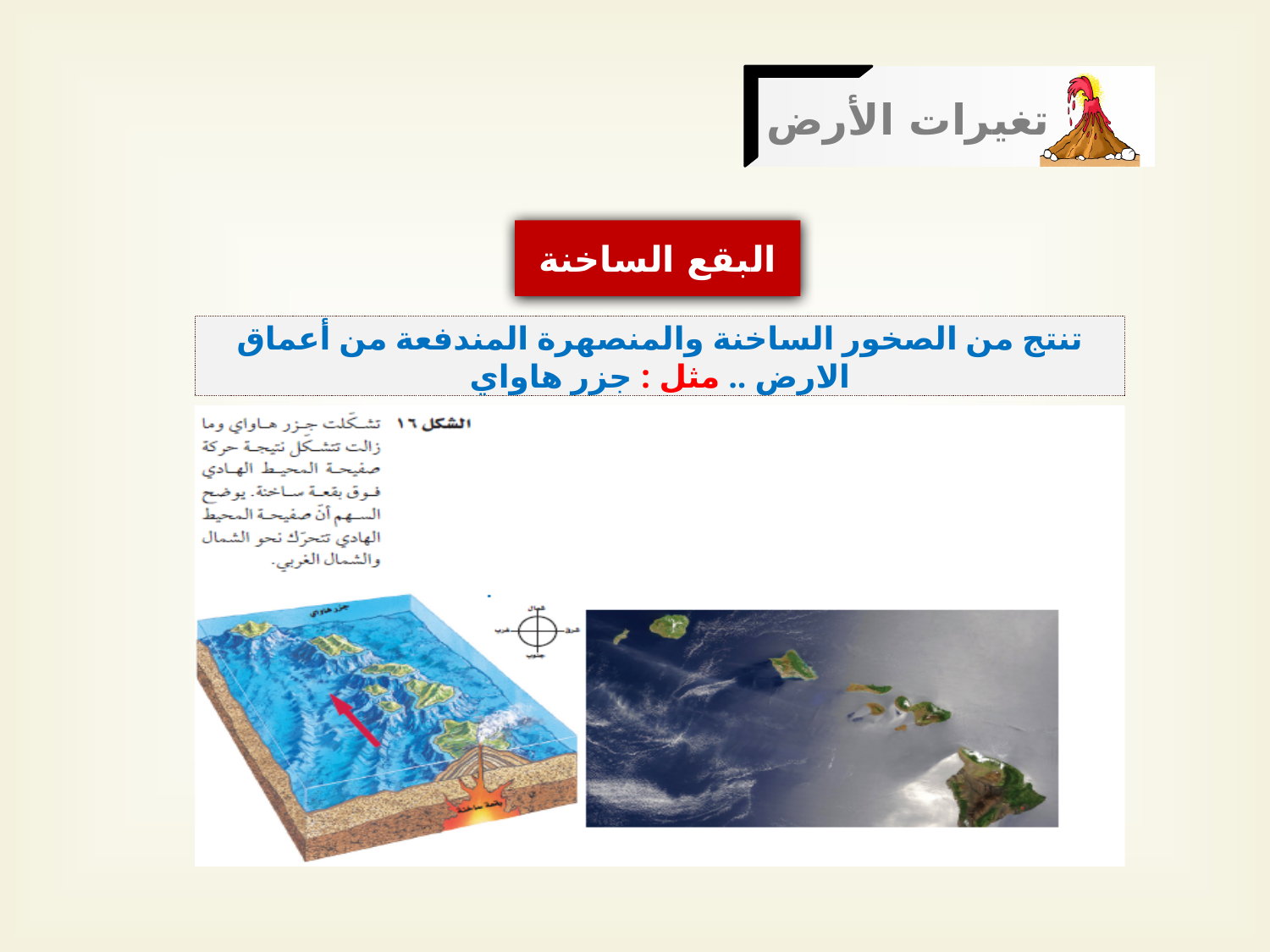

تغيرات الأرض
البقع الساخنة
تنتج من الصخور الساخنة والمنصهرة المندفعة من أعماق الارض .. مثل : جزر هاواي